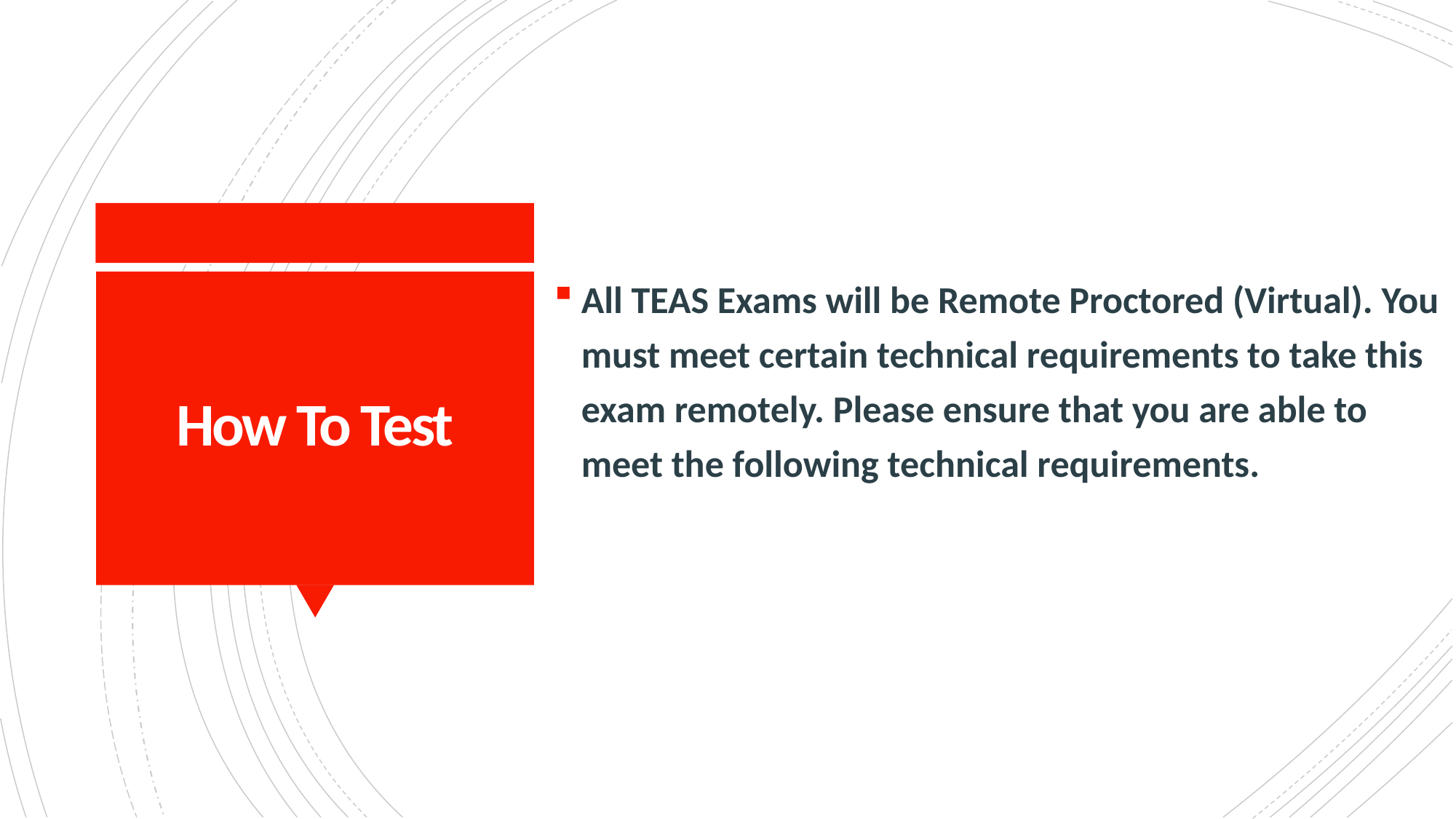

All TEAS Exams will be Remote Proctored (Virtual). You must meet certain technical requirements to take this exam remotely. Please ensure that you are able to meet the following technical requirements.
# How To Test